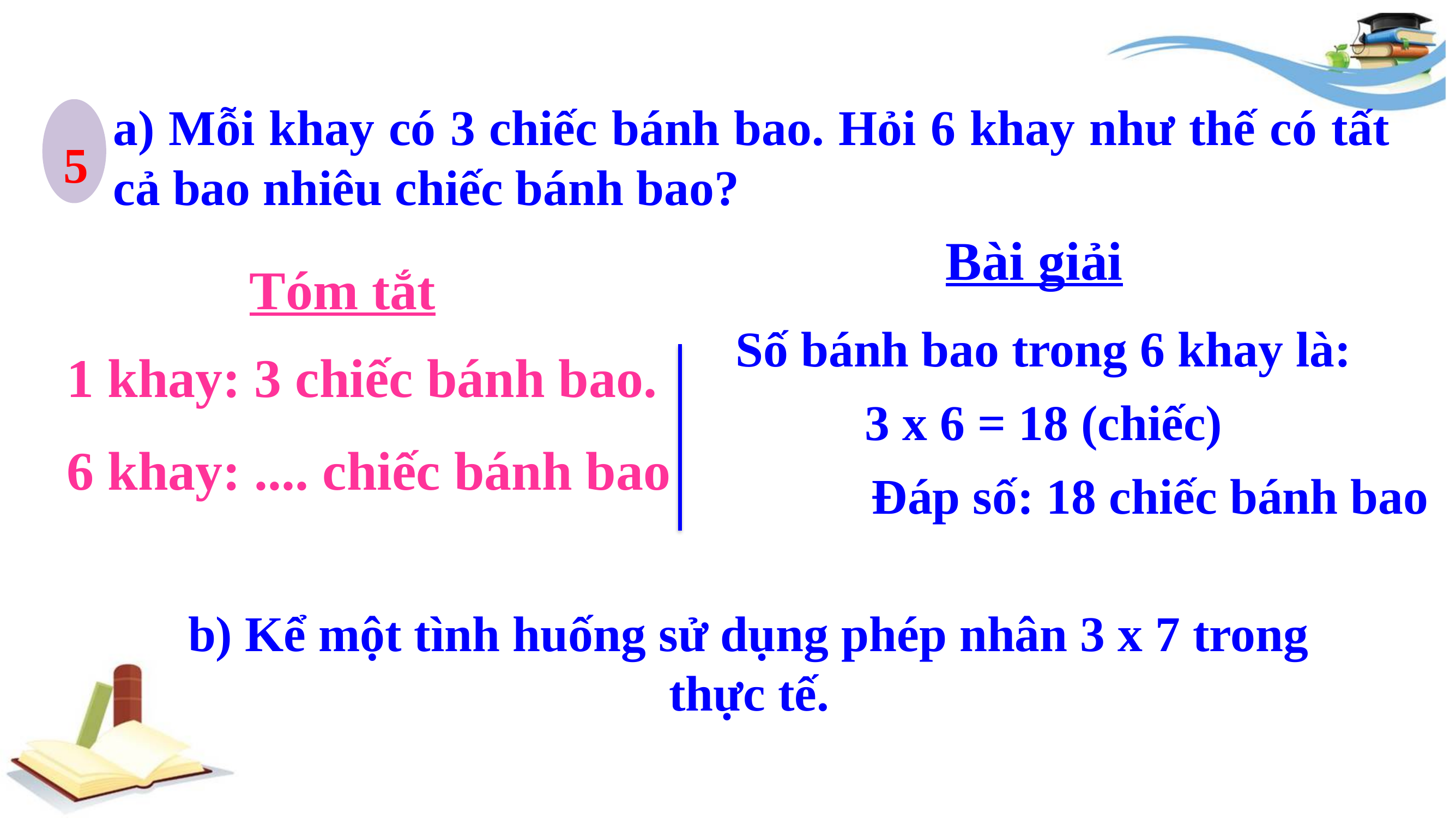

a) Mỗi khay có 3 chiếc bánh bao. Hỏi 6 khay như thế có tất cả bao nhiêu chiếc bánh bao?
5

Bài giải
Tóm tắt
Số bánh bao trong 6 khay là:
3 x 6 = 18 (chiếc)
                 Đáp số: 18 chiếc bánh bao
1 khay: 3 chiếc bánh bao.
6 khay: .... chiếc bánh bao
b) Kể một tình huống sử dụng phép nhân 3 x 7 trong thực tế.